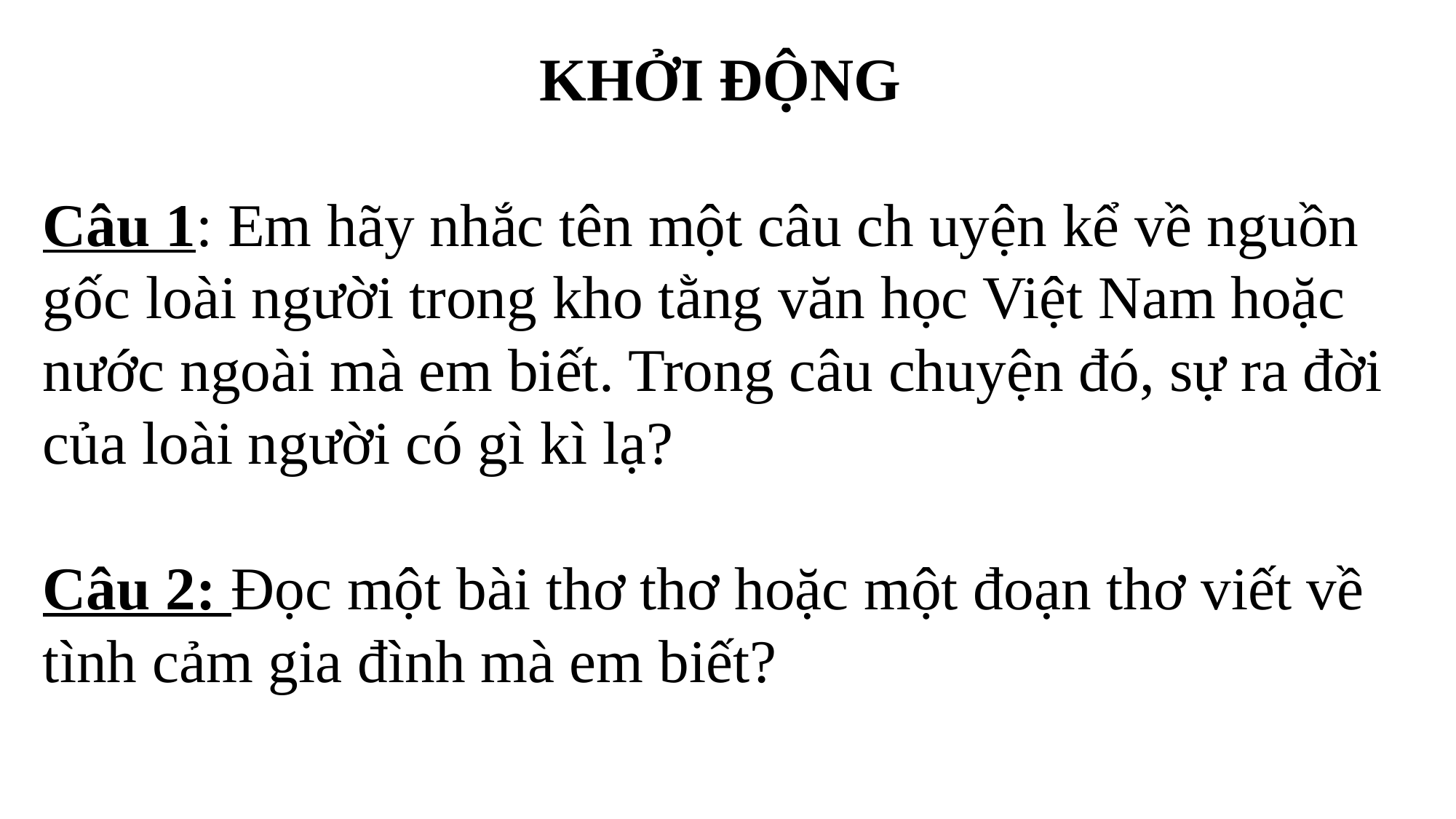

KHỞI ĐỘNG

Câu 1: Em hãy nhắc tên một câu ch uyện kể về nguồn gốc loài người trong kho tằng văn học Việt Nam hoặc nước ngoài mà em biết. Trong câu chuyện đó, sự ra đời của loài người có gì kì lạ?

Câu 2: Đọc một bài thơ thơ hoặc một đoạn thơ viết về tình cảm gia đình mà em biết?